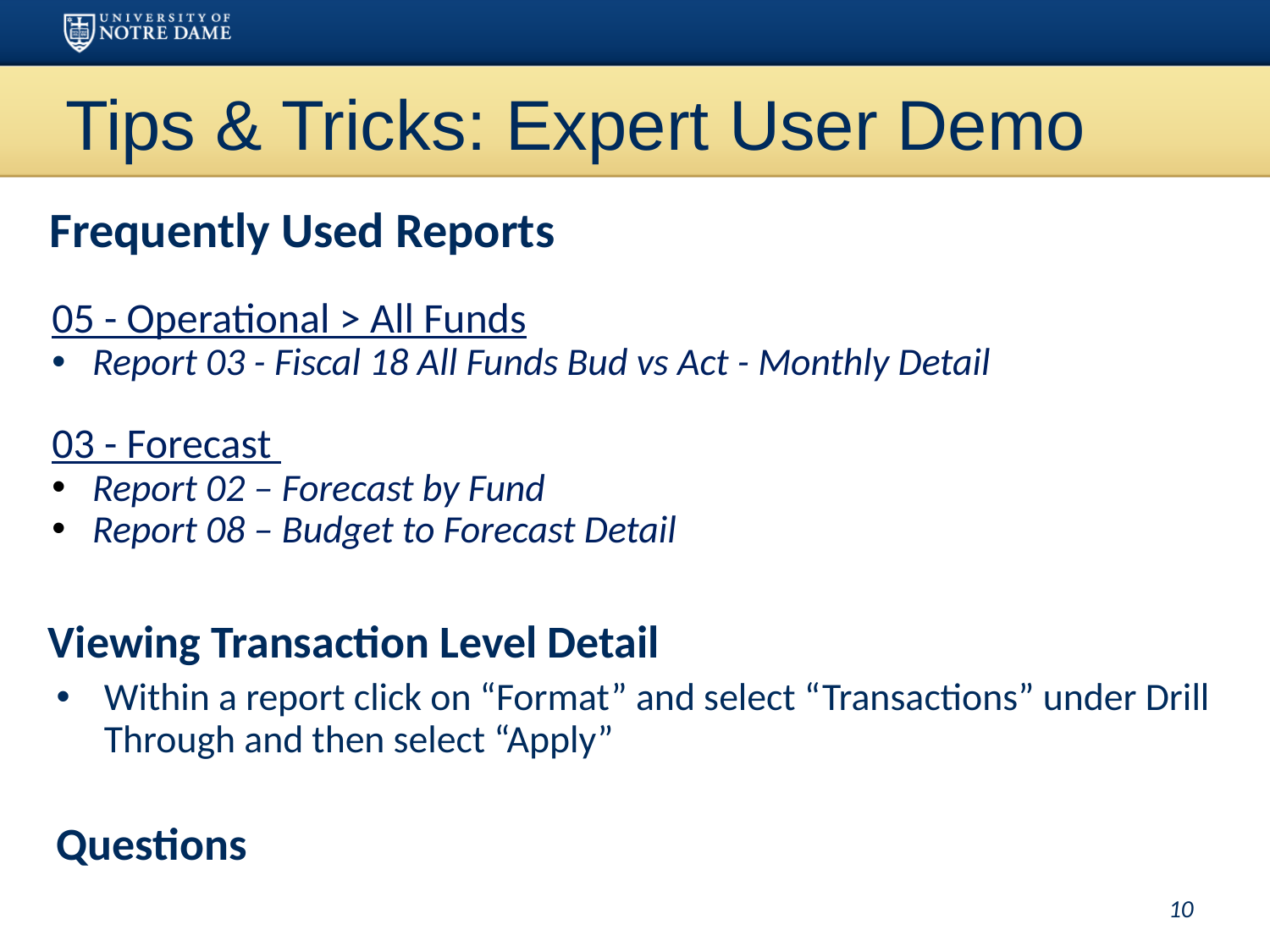

# Tips & Tricks: Expert User Demo
  Frequently Used Reports

05 - Operational > All Funds
  Report 03 - Fiscal 18 All Funds Bud vs Act - Monthly Detail

03 - Forecast
  Report 02 – Forecast by Fund
  Report 08 – Budget to Forecast Detail

  Viewing Transaction Level Detail
Within a report click on “Format” and select “Transactions” under Drill Through and then select “Apply”

Questions

10